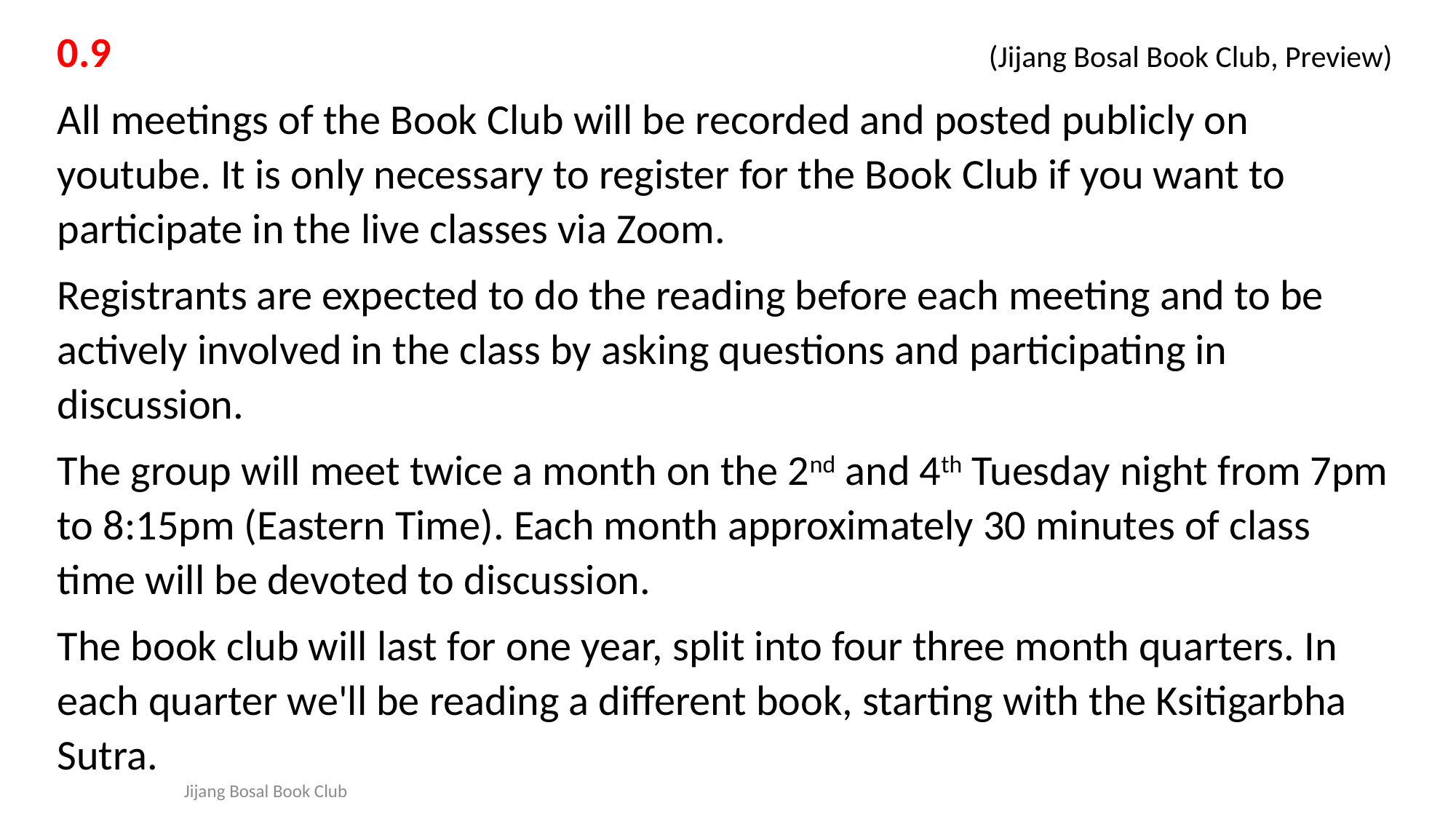

0.9                                                                                           (Jijang Bosal Book Club, Preview)
All meetings of the Book Club will be recorded and posted publicly on youtube. It is only necessary to register for the Book Club if you want to participate in the live classes via Zoom.
Registrants are expected to do the reading before each meeting and to be actively involved in the class by asking questions and participating in discussion.
The group will meet twice a month on the 2nd and 4th Tuesday night from 7pm to 8:15pm (Eastern Time). Each month approximately 30 minutes of class time will be devoted to discussion.
The book club will last for one year, split into four three month quarters. In each quarter we'll be reading a different book, starting with the Ksitigarbha Sutra.

Jijang Bosal Book Club